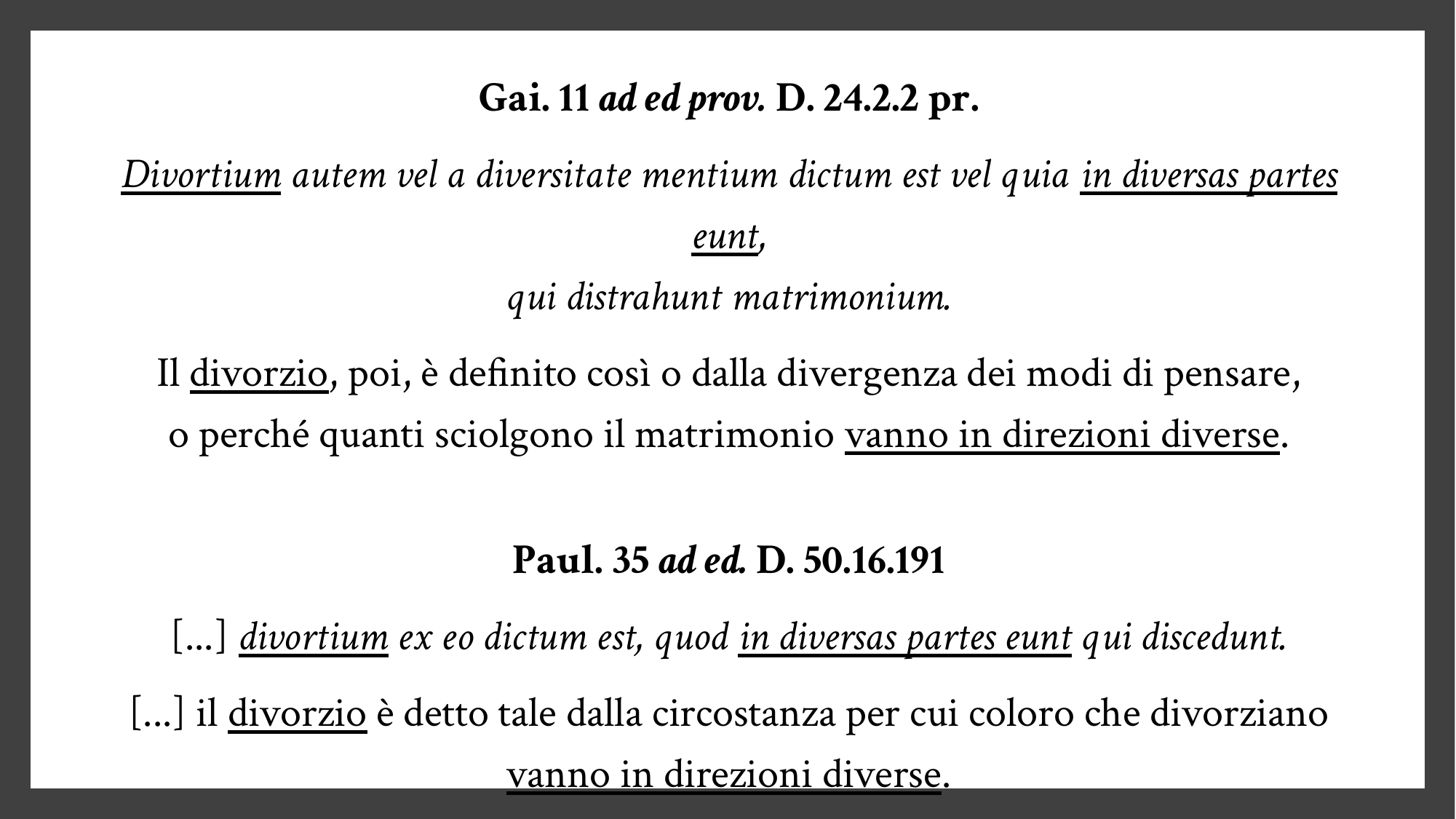

Gai. 11 ad ed prov. D. 24.2.2 pr.
Divortium autem vel a diversitate mentium dictum est vel quia in diversas partes eunt,
qui distrahunt matrimonium.
Il divorzio, poi, è definito così o dalla divergenza dei modi di pensare,
o perché quanti sciolgono il matrimonio vanno in direzioni diverse.

Paul. 35 ad ed. D. 50.16.191
[...] divortium ex eo dictum est, quod in diversas partes eunt qui discedunt.
[...] il divorzio è detto tale dalla circostanza per cui coloro che divorziano vanno in direzioni diverse.